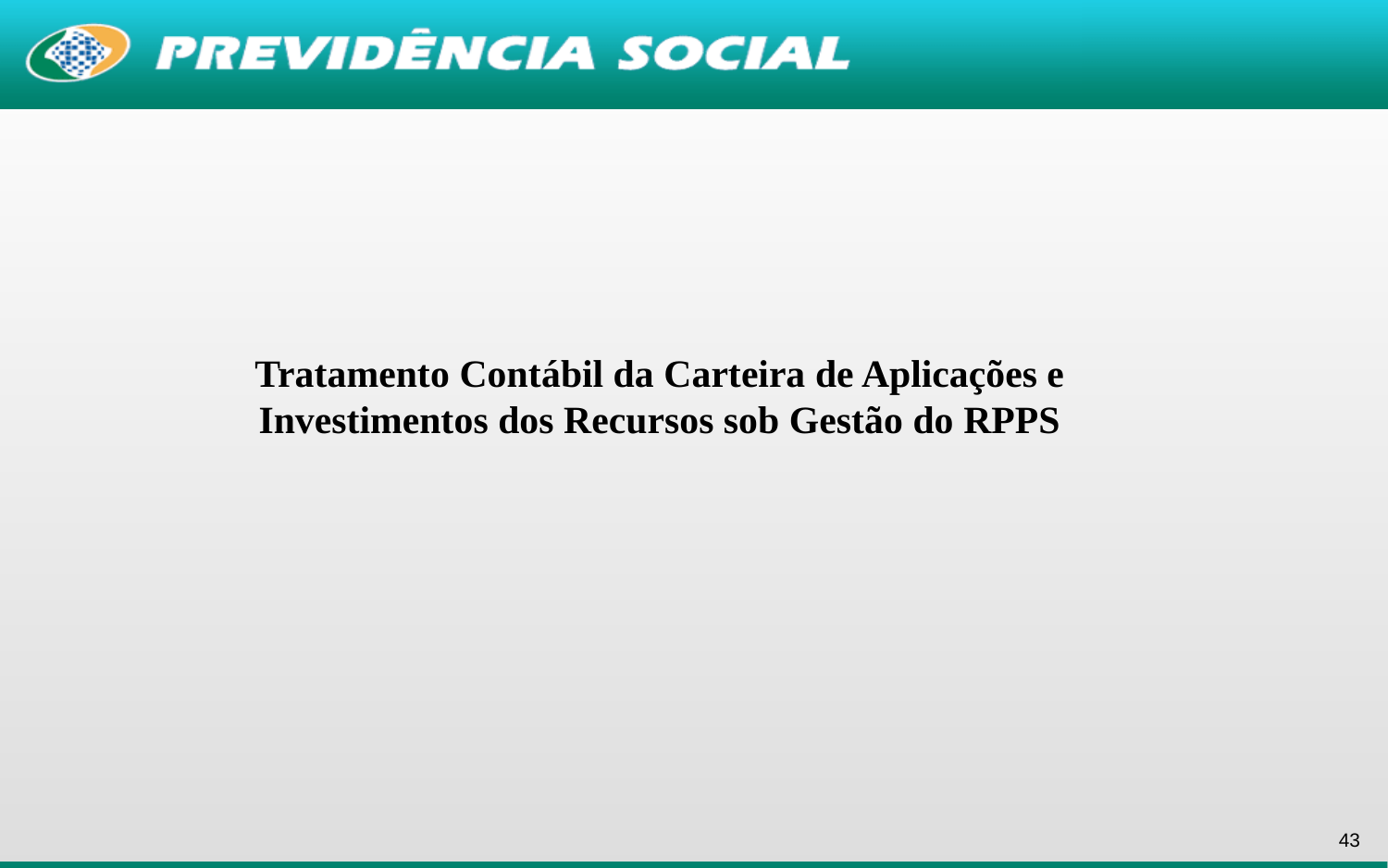

Tratamento Contábil da Carteira de Aplicações e Investimentos dos Recursos sob Gestão do RPPS